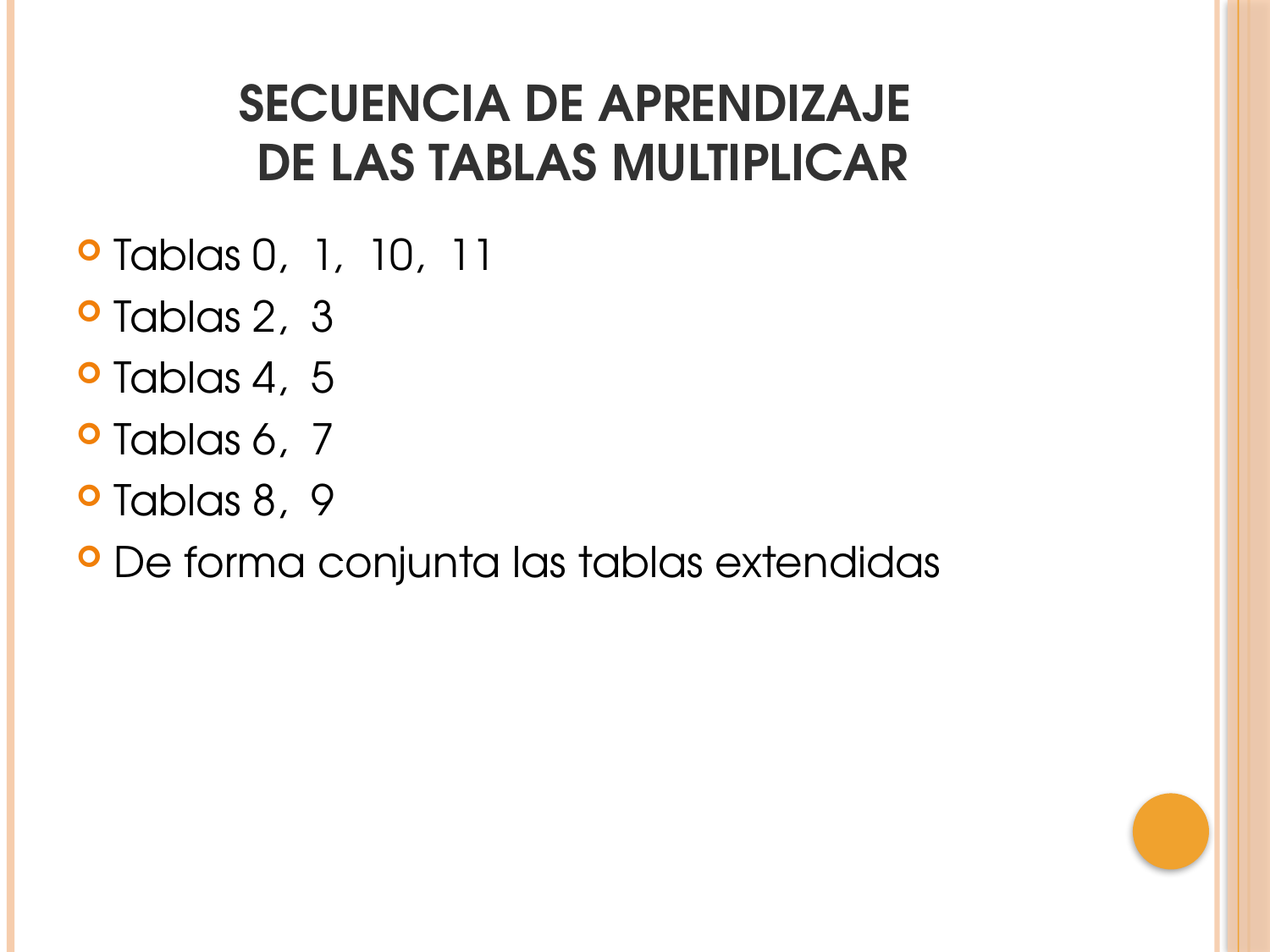

SECUENCIA DE APRENDIZAJE
DE LAS TABLAS MULTIPLICAR
Tablas 0,  1,  10,  11
Tablas 2,  3
Tablas 4,  5
Tablas 6,  7
Tablas 8,  9
De forma conjunta las tablas extendidas